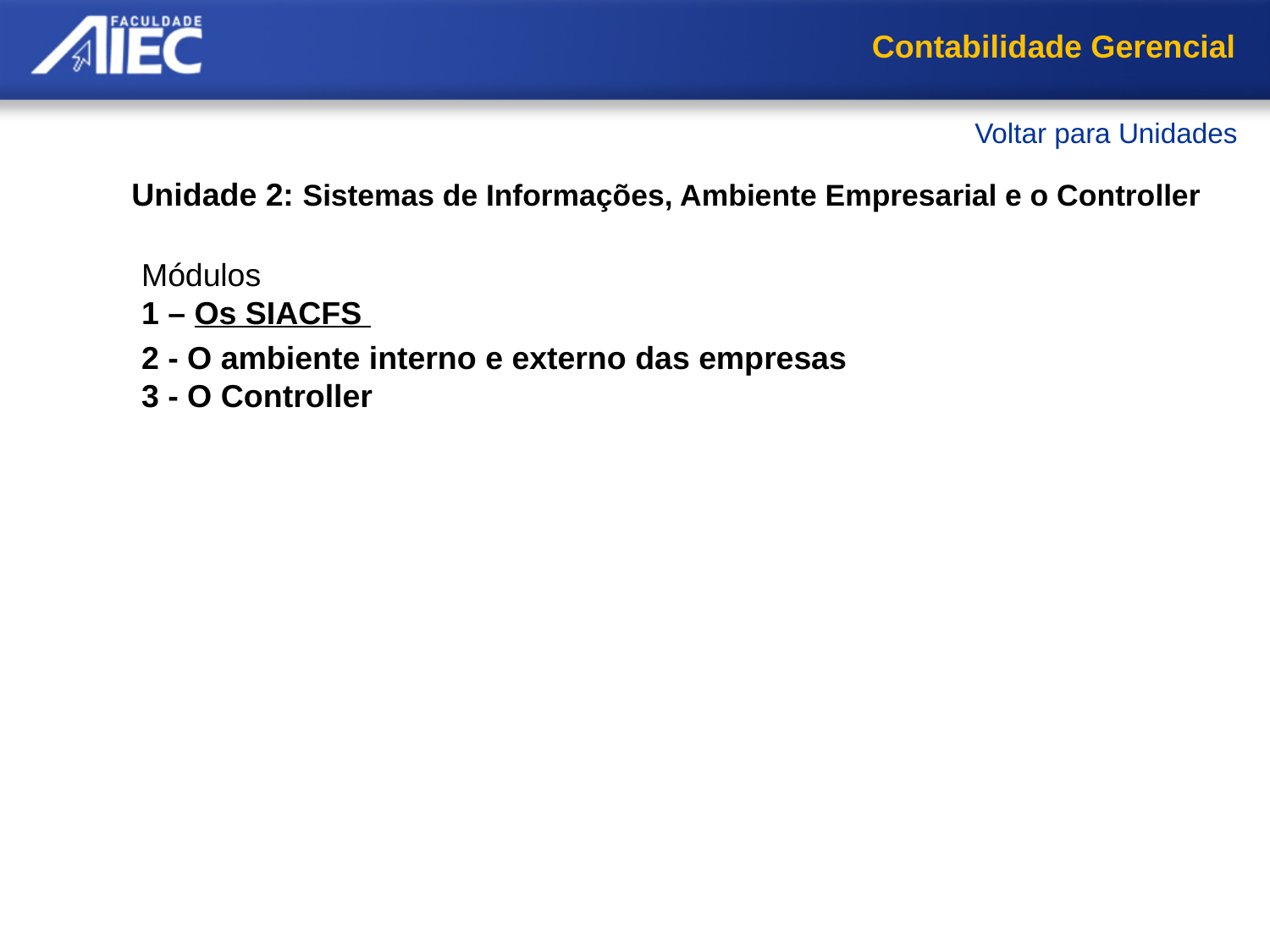

Contabilidade Gerencial
Voltar para Unidades
Unidade 2: Sistemas de Informações, Ambiente Empresarial e o Controller
Módulos
1 – Os SIACFS
     Introdução aos Sistemas de Informações
     Tipos de Sistemas de Informações
     Tarefas Integrantes dos Sistemas de Informações
     Hierarquia sistêmica e de arquivos
     Resumo
2 - O ambiente interno e externo das empresas
3 - O Controller